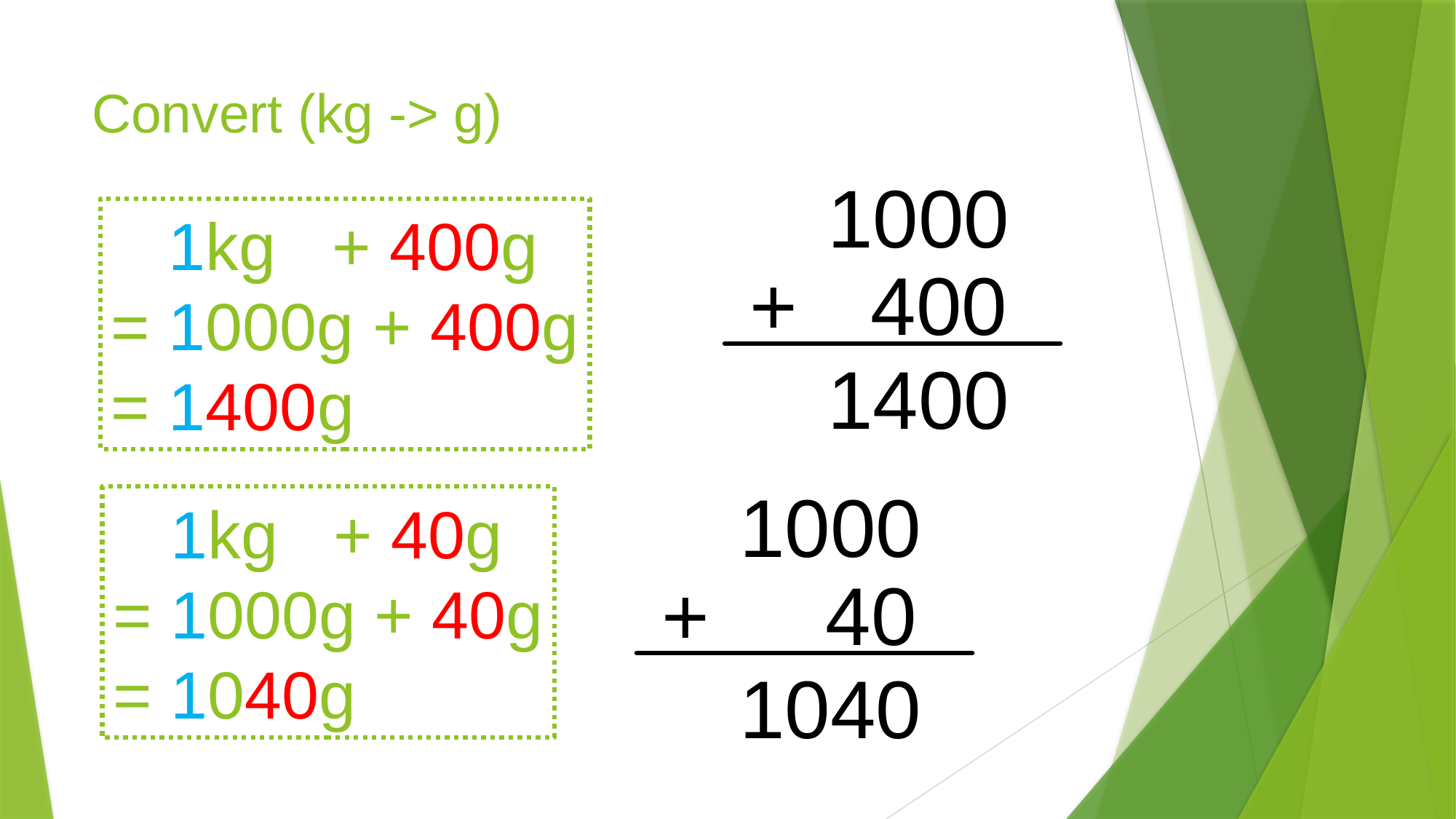

# Convert (kg -> g)
1000
+
400
= 1kg   + 400g
= 1000g + 400g
= 1400g
1400
1000
+
40
= 1kg   + 40g
= 1000g + 40g
= 1040g
1040